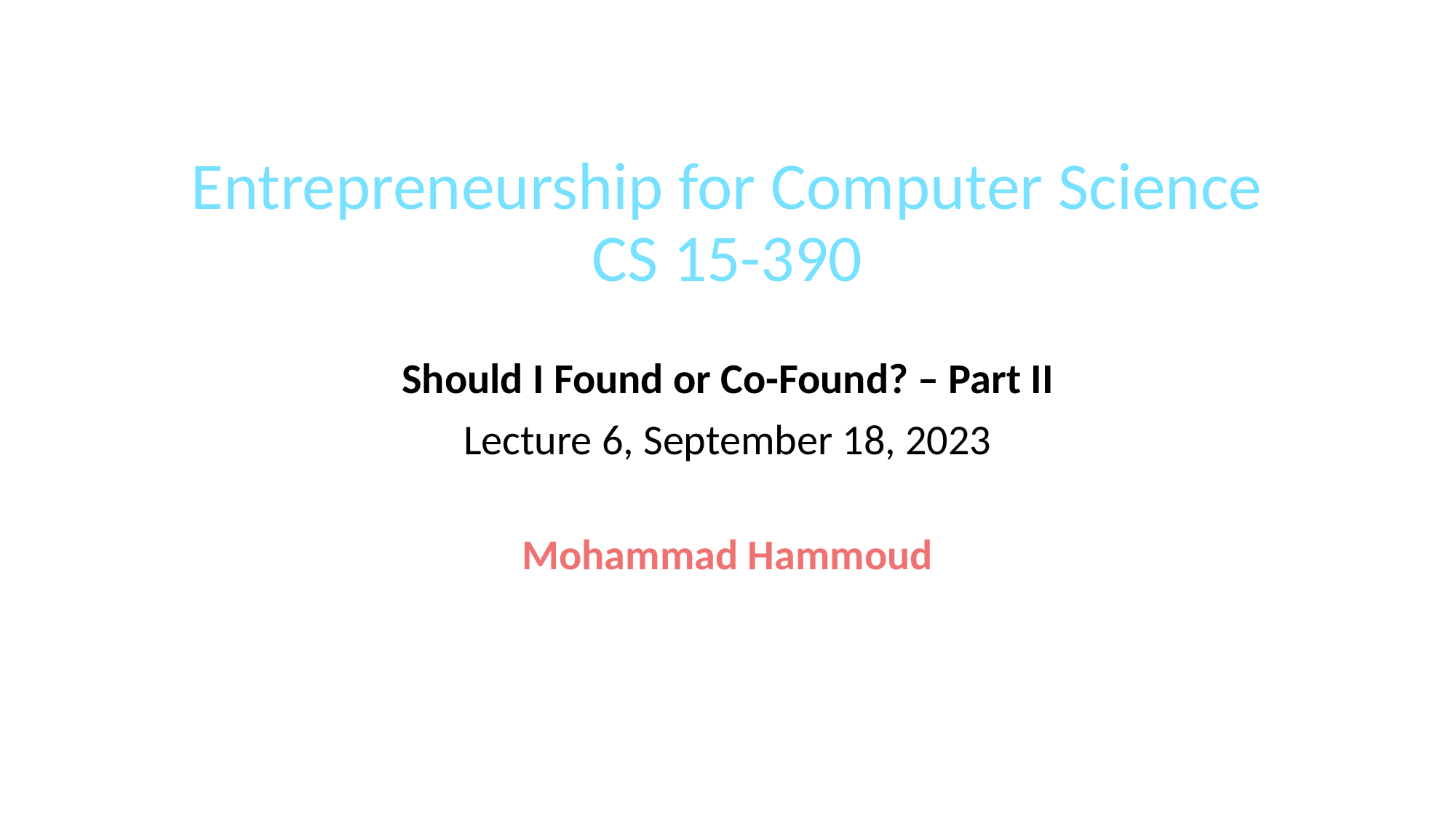

# Entrepreneurship for Computer Science CS 15-390
Should I Found or Co-Found? – Part II
Lecture 6, September 18, 2023

Mohammad Hammoud